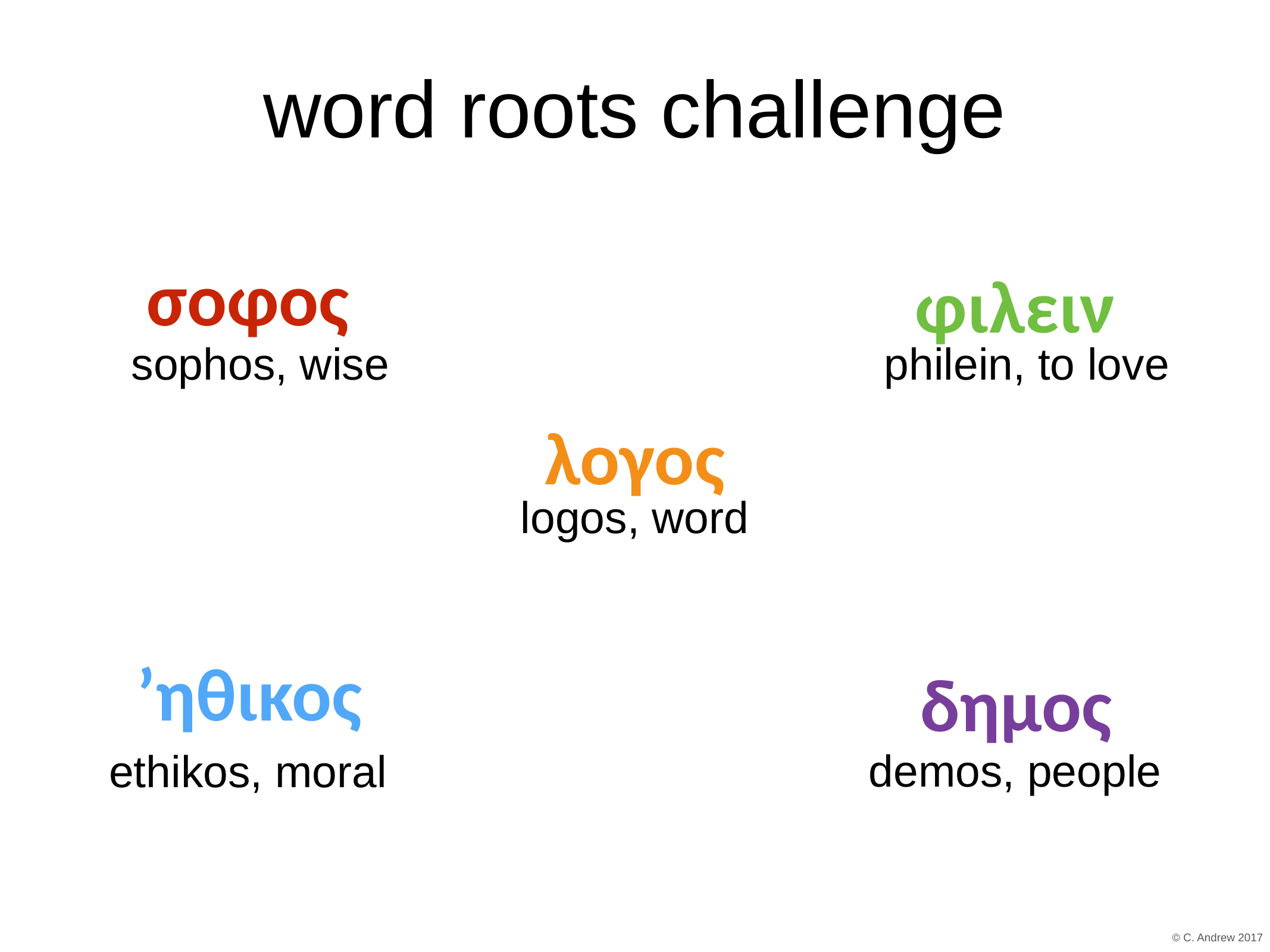

# word roots challenge
σοφος
φιλειν
sophos, wise
philein, to love
λογος
logos, word
’ηθικος
δημος
demos, people
ethikos, moral
© C. Andrew 2017